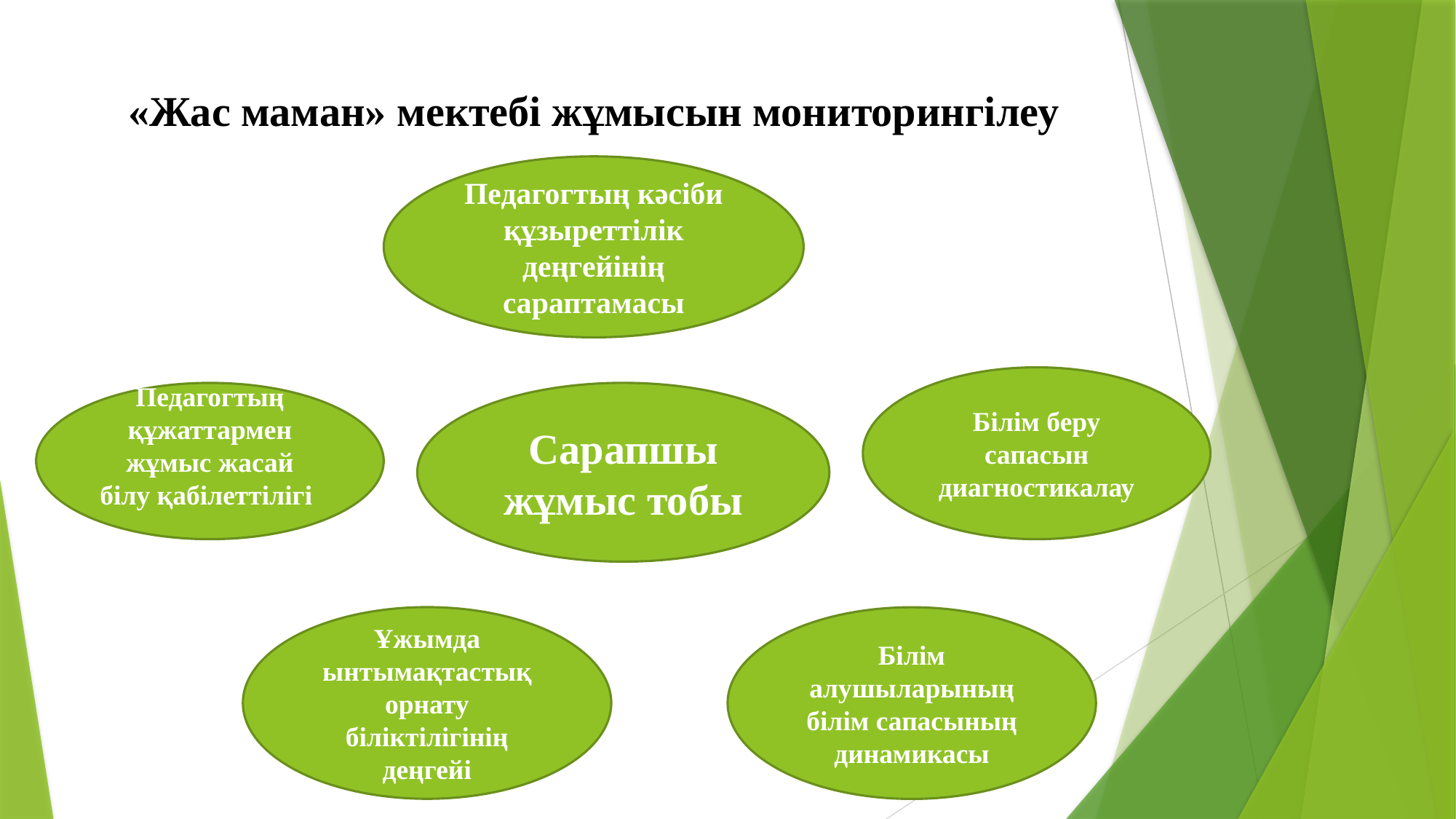

# «Жас маман» мектебі жұмысын мониторингілеу
Педагогтың кәсіби құзыреттілік деңгейінің сараптамасы
Білім беру сапасын диагностикалау
Сарапшы жұмыс тобы
Педагогтың құжаттармен жұмыс жасай білу қабілеттілігі
Ұжымда ынтымақтастық орнату біліктілігінің деңгейі
Білім алушыларының білім сапасының динамикасы